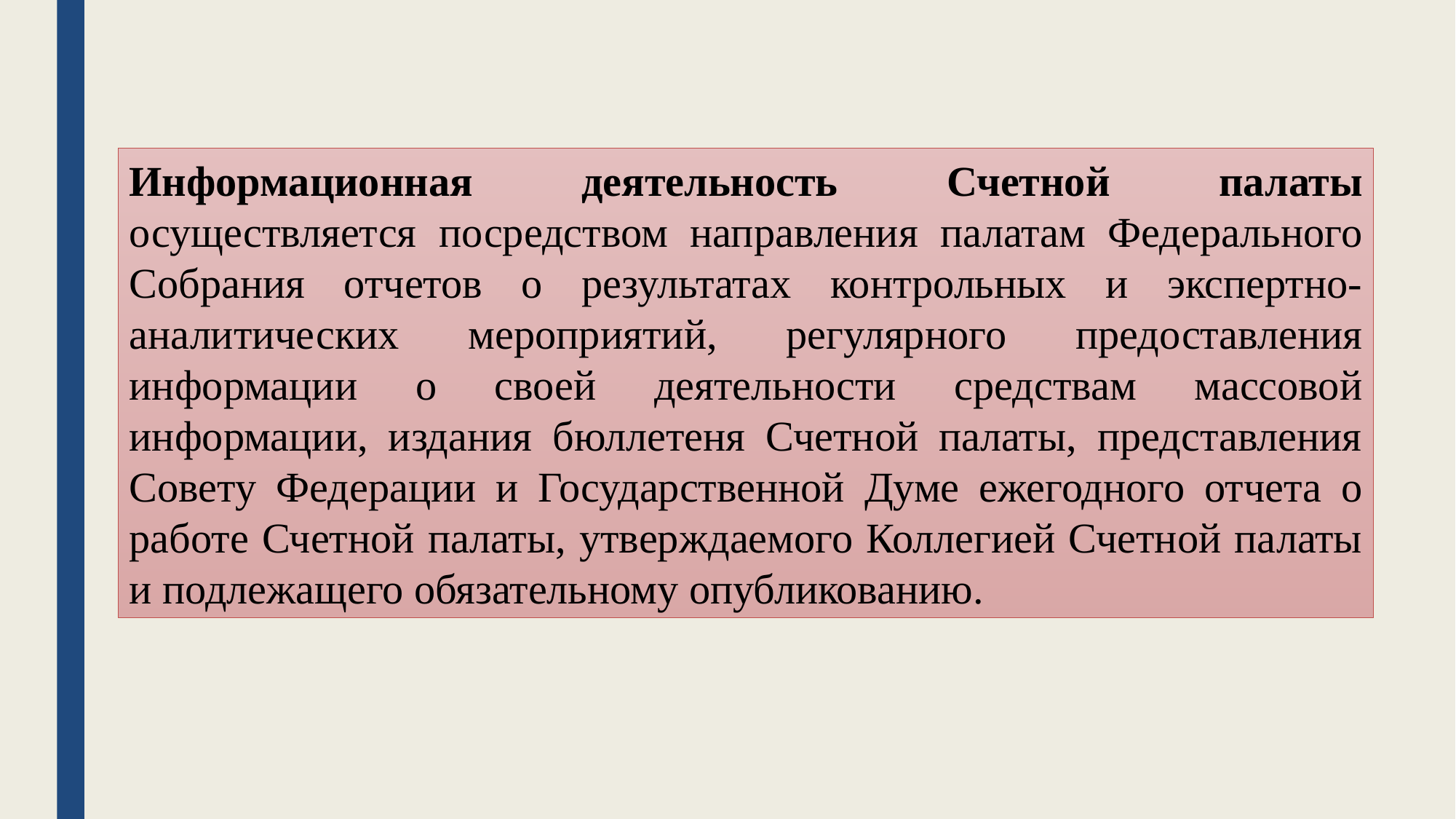

Информационная деятельность Счетной палаты осуществляется посредством направления палатам Федерального Собрания отчетов о результатах контрольных и экспертно-аналитических мероприятий, регулярного предоставления информации о своей деятельности средствам массовой информации, издания бюллетеня Счетной палаты, представления Совету Федерации и Государственной Думе ежегодного отчета о работе Счетной палаты, утверждаемого Коллегией Счетной палаты и подлежащего обязательному опубликованию.